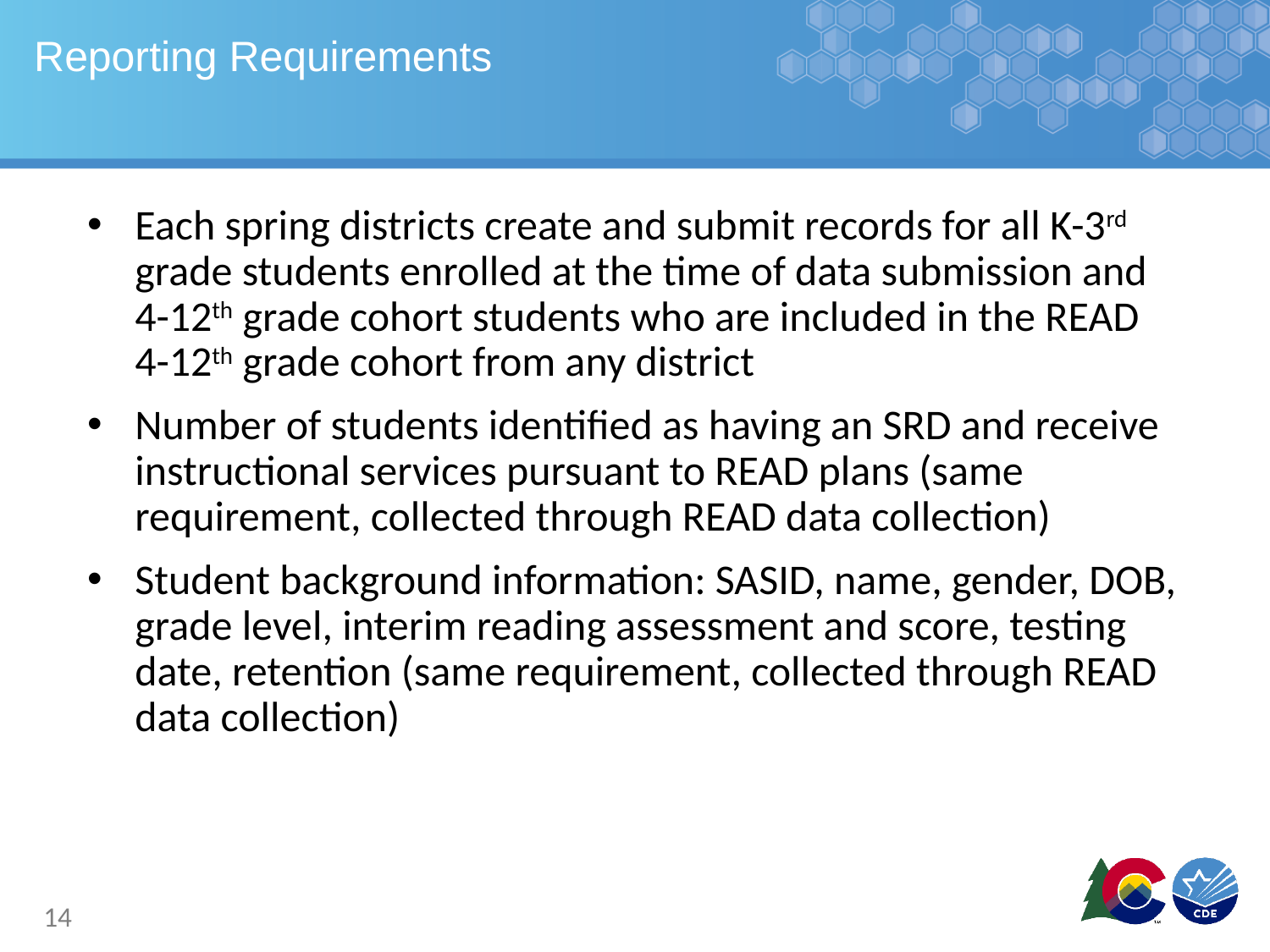

# Reporting Requirements
Each spring districts create and submit records for all K-3rd grade students enrolled at the time of data submission and 4-12th grade cohort students who are included in the READ 4-12th grade cohort from any district
Number of students identified as having an SRD and receive instructional services pursuant to READ plans (same requirement, collected through READ data collection)
Student background information: SASID, name, gender, DOB, grade level, interim reading assessment and score, testing date, retention (same requirement, collected through READ data collection)

14